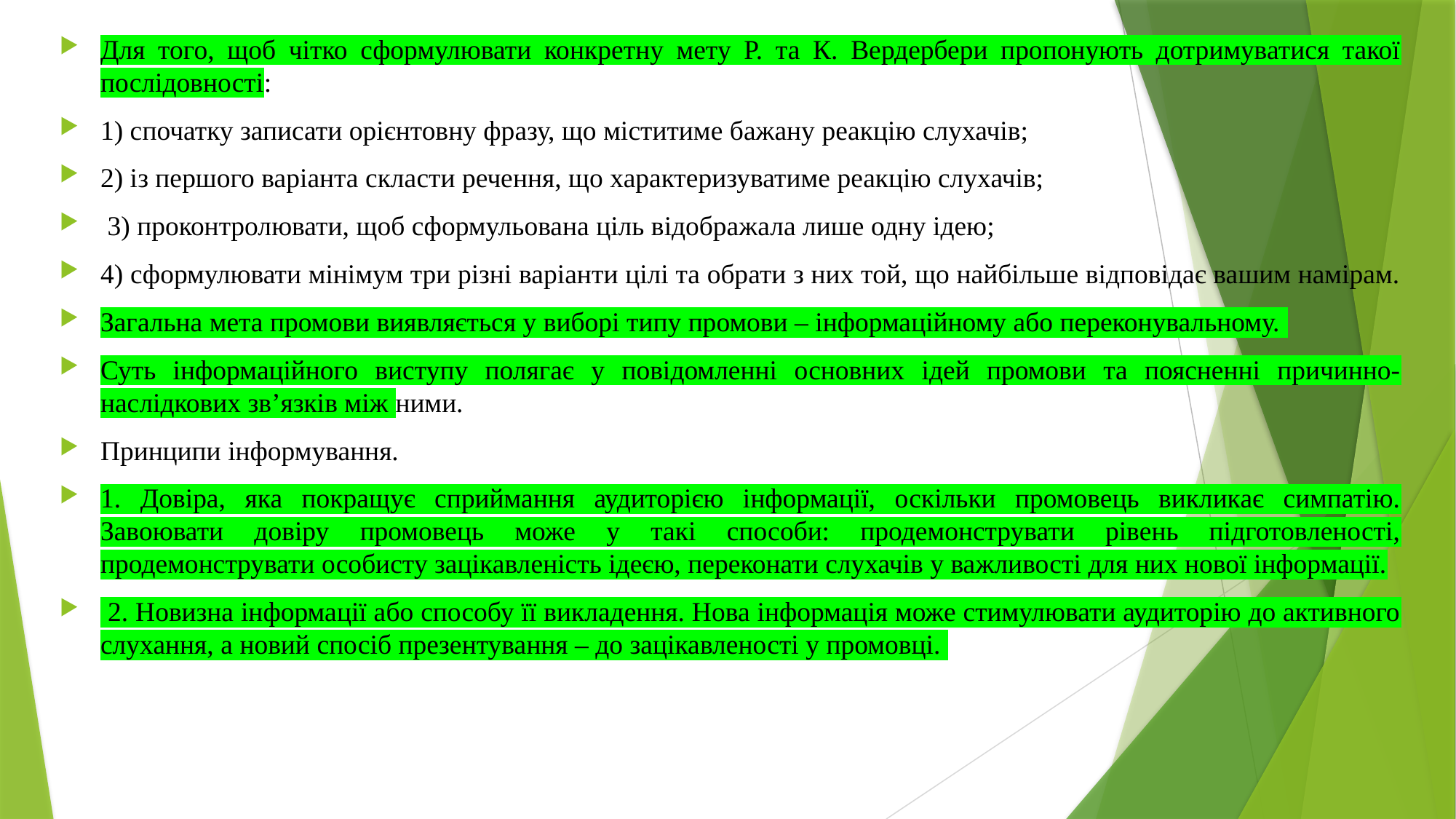

Для того, щоб чітко сформулювати конкретну мету Р. та К. Вердербери пропонують дотримуватися такої послідовності:
1) спочатку записати орієнтовну фразу, що міститиме бажану реакцію слухачів;
2) із першого варіанта скласти речення, що характеризуватиме реакцію слухачів;
 3) проконтролювати, щоб сформульована ціль відображала лише одну ідею;
4) сформулювати мінімум три різні варіанти цілі та обрати з них той, що найбільше відповідає вашим намірам.
Загальна мета промови виявляється у виборі типу промови – інформаційному або переконувальному.
Суть інформаційного виступу полягає у повідомленні основних ідей промови та поясненні причинно-наслідкових зв’язків між ними.
Принципи інформування.
1. Довіра, яка покращує сприймання аудиторією інформації, оскільки промовець викликає симпатію. Завоювати довіру промовець може у такі способи: продемонструвати рівень підготовленості, продемонструвати особисту зацікавленість ідеєю, переконати слухачів у важливості для них нової інформації.
 2. Новизна інформації або способу її викладення. Нова інформація може стимулювати аудиторію до активного слухання, а новий спосіб презентування – до зацікавленості у промовці.